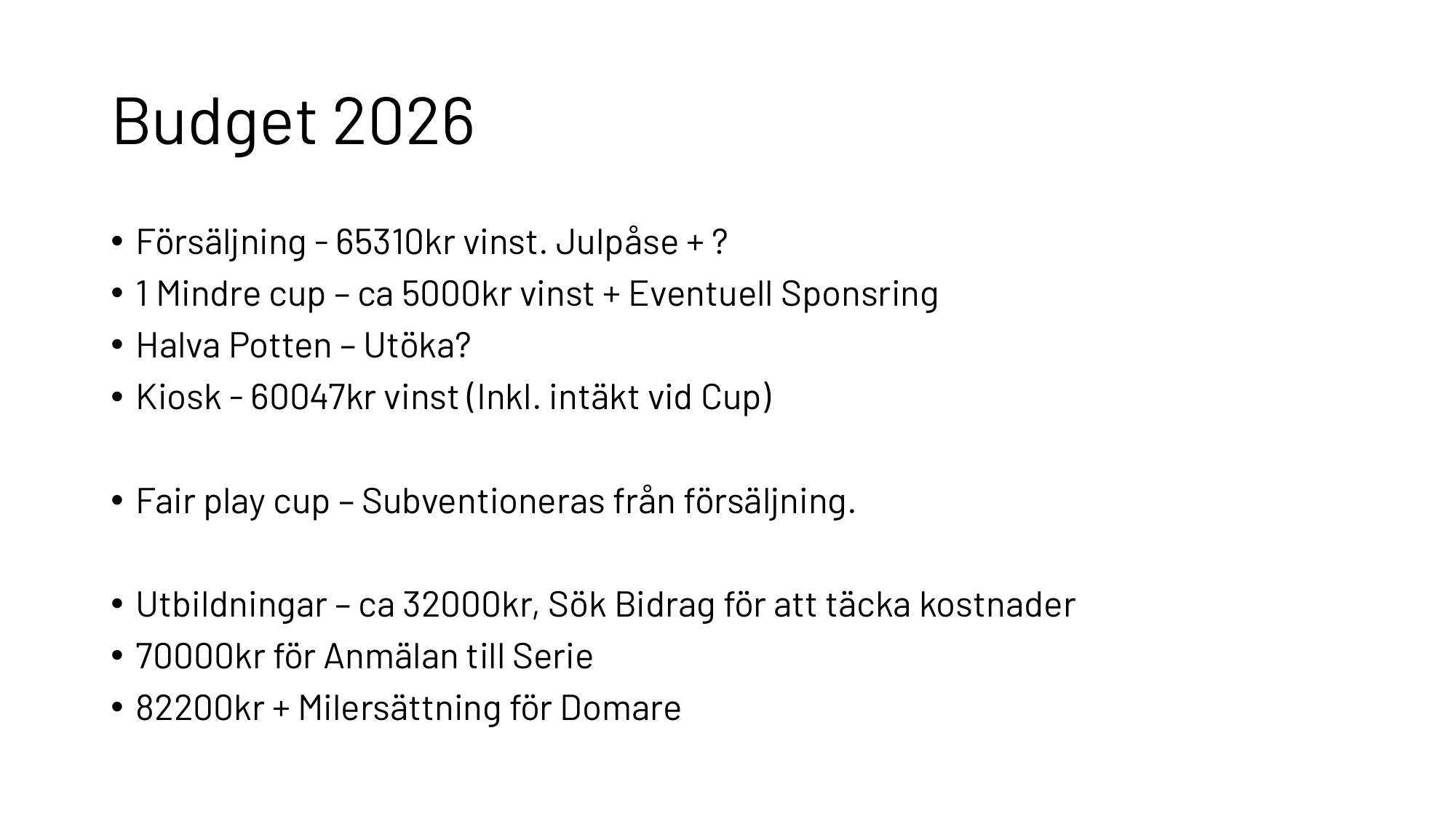

# Budget 2026
Försäljning - 65310kr vinst. Julpåse + ?
1 Mindre cup – ca 5000kr vinst + Eventuell Sponsring
Halva Potten – Utöka?
Kiosk - 60047kr vinst (Inkl. intäkt vid Cup)

Fair play cup – Subventioneras från försäljning.

Utbildningar – ca 32000kr, Sök Bidrag för att täcka kostnader
70000kr för Anmälan till Serie
82200kr + Milersättning för Domare